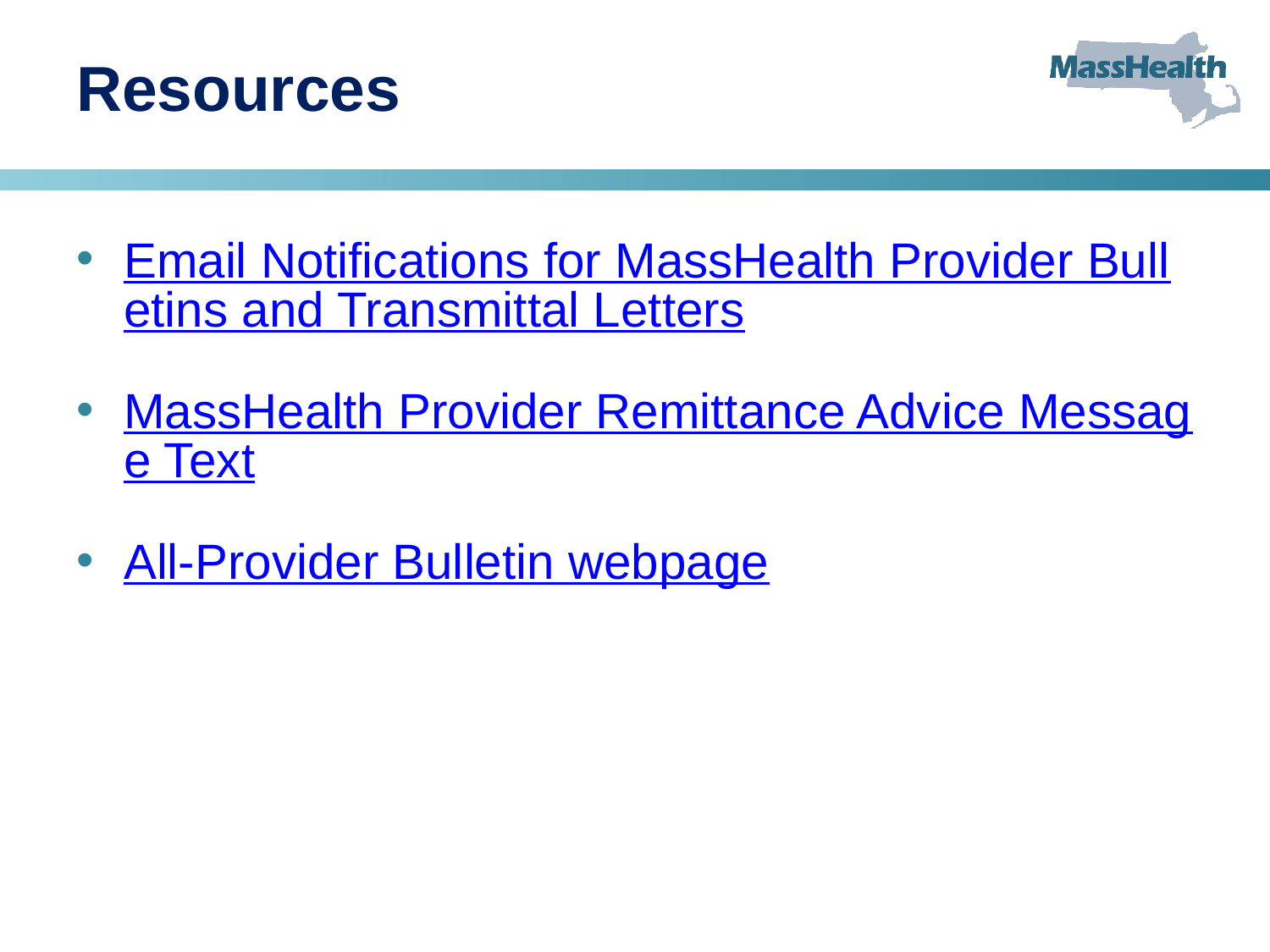

# Resources
Email Notifications for MassHealth Provider Bulletins and Transmittal Letters
MassHealth Provider Remittance Advice Message Text
All-Provider Bulletin webpage